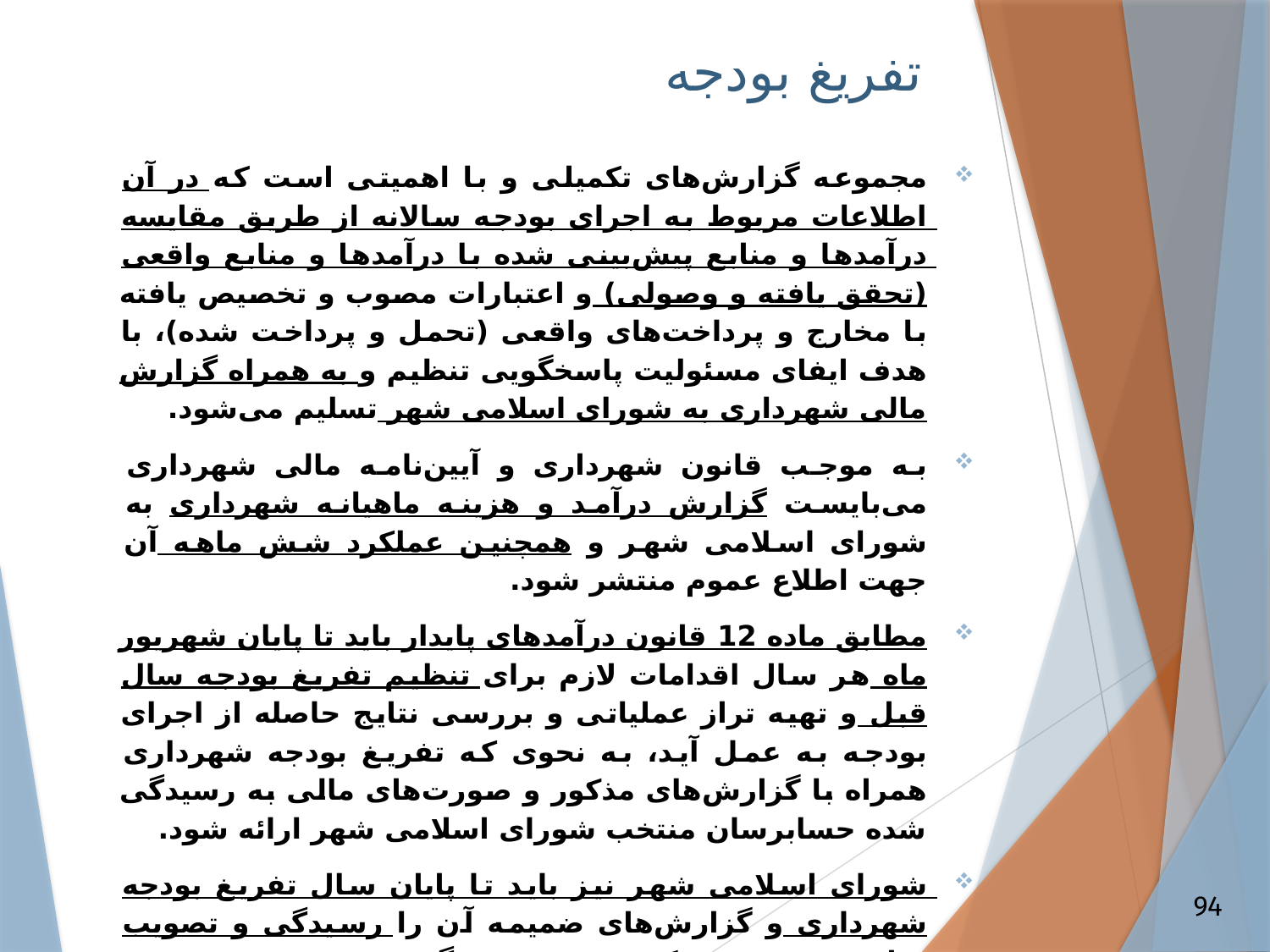

# تفریغ بودجه
مجموعه گزارش‌های تکمیلی و با اهمیتی است که در آن اطلاعات مربوط به اجرای بودجه سالانه از طریق مقایسه درآمدها و منابع پیش‌بینی شده با درآمدها و منابع واقعی (تحقق یافته و وصولی) و اعتبارات مصوب و تخصیص یافته با مخارج و پرداخت‌های واقعی (تحمل و پرداخت شده)، با هدف ایفای مسئولیت پاسخگویی تنظیم و به همراه گزارش مالی شهرداری به شورای اسلامی شهر تسلیم می‌شود.
به موجب قانون شهرداری و آیین‌نامه مالی شهرداری می‌بایست گزارش درآمد و هزینه ماهیانه شهرداری به شورای اسلامی شهر و همچنین عملکرد شش ماهه آن جهت اطلاع عموم منتشر شود.
مطابق ماده 12 قانون درآمدهای پایدار باید تا پایان شهریور ماه هر سال اقدامات لازم برای تنظیم تفریغ بودجه سال قبل و تهیه تراز عملیاتی و بررسی نتایج حاصله از اجرای بودجه به عمل آید، به نحوی که تفریغ بودجه شهرداری همراه با گزارش‌های مذکور و صورت‌های مالی به رسیدگی شده حسابرسان منتخب شورای اسلامی شهر ارائه شود.
شورای اسلامی شهر نیز باید تا پایان سال تفریغ بودجه شهرداری و گزارش‌های ضمیمه آن را رسیدگی و تصویب نماید. در صورتی‌که ضمن رسیدگی به تفریغ بودجه و گزارش‌های آن، شورای اسلامی شهر احراز کرده، تصمیم مقتضی مبنی بر نحوه پیگیری اتخاذ نماید.

94